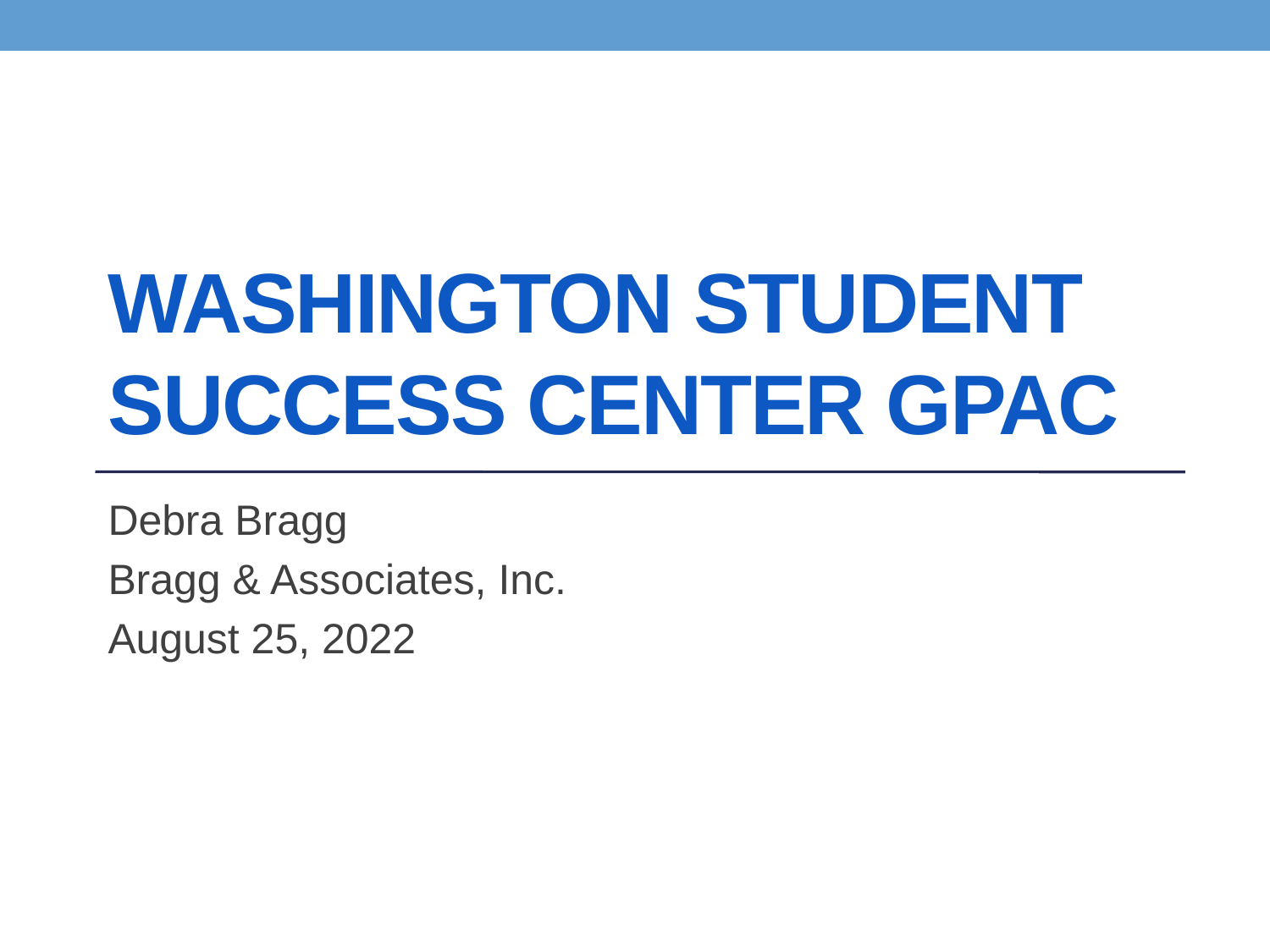

# Washington Student Success Center GPAC
Debra Bragg
Bragg & Associates, Inc.
August 25, 2022